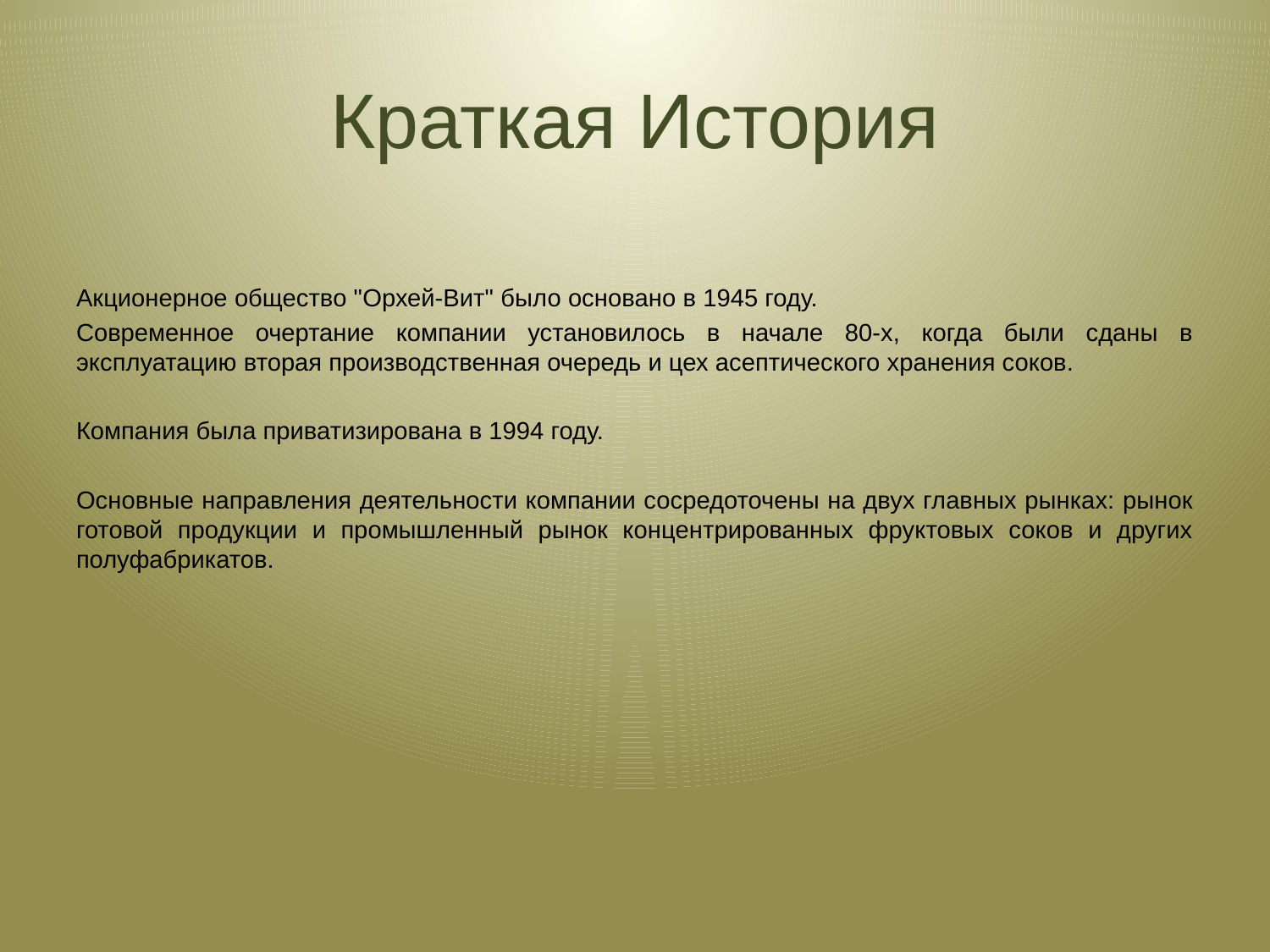

# Краткая История

Акционерное общество "Орхей-Вит" было основано в 1945 году.
Современное очертание компании установилось в начале 80-х, когда были сданы в эксплуатацию вторая производственная очередь и цех асептического хранения соков.

Компания была приватизирована в 1994 году.

Основные направления деятельности компании сосредоточены на двух главных рынках: рынок готовой продукции и промышленный рынок концентрированных фруктовых соков и других полуфабрикатов.